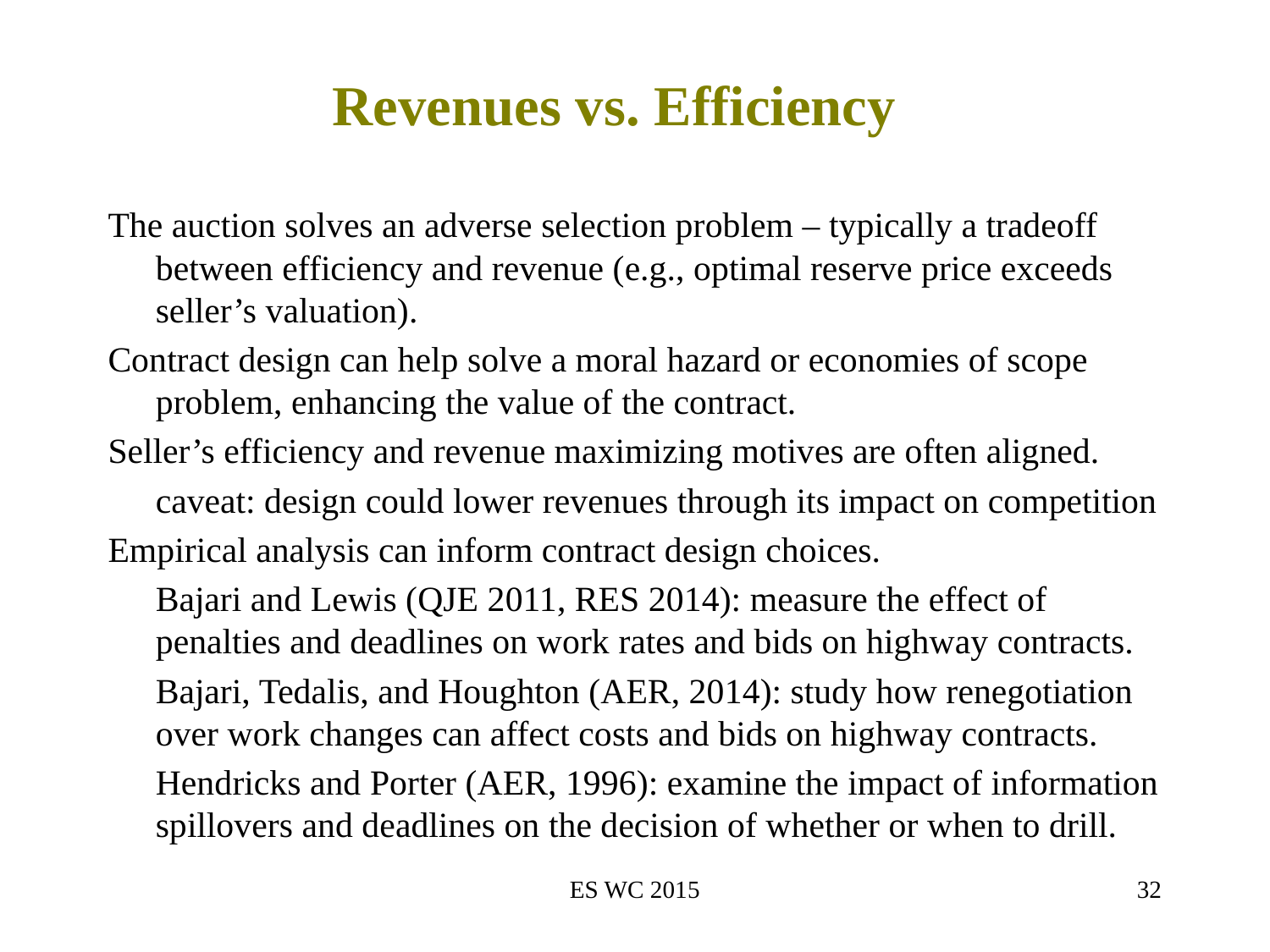

# Revenues vs. Efficiency
The auction solves an adverse selection problem – typically a tradeoff between efficiency and revenue (e.g., optimal reserve price exceeds seller’s valuation).
Contract design can help solve a moral hazard or economies of scope problem, enhancing the value of the contract.
Seller’s efficiency and revenue maximizing motives are often aligned.
	caveat: design could lower revenues through its impact on competition
Empirical analysis can inform contract design choices.
	Bajari and Lewis (QJE 2011, RES 2014): measure the effect of penalties and deadlines on work rates and bids on highway contracts.
	Bajari, Tedalis, and Houghton (AER, 2014): study how renegotiation over work changes can affect costs and bids on highway contracts.
	Hendricks and Porter (AER, 1996): examine the impact of information spillovers and deadlines on the decision of whether or when to drill.

ES WC 2015
32